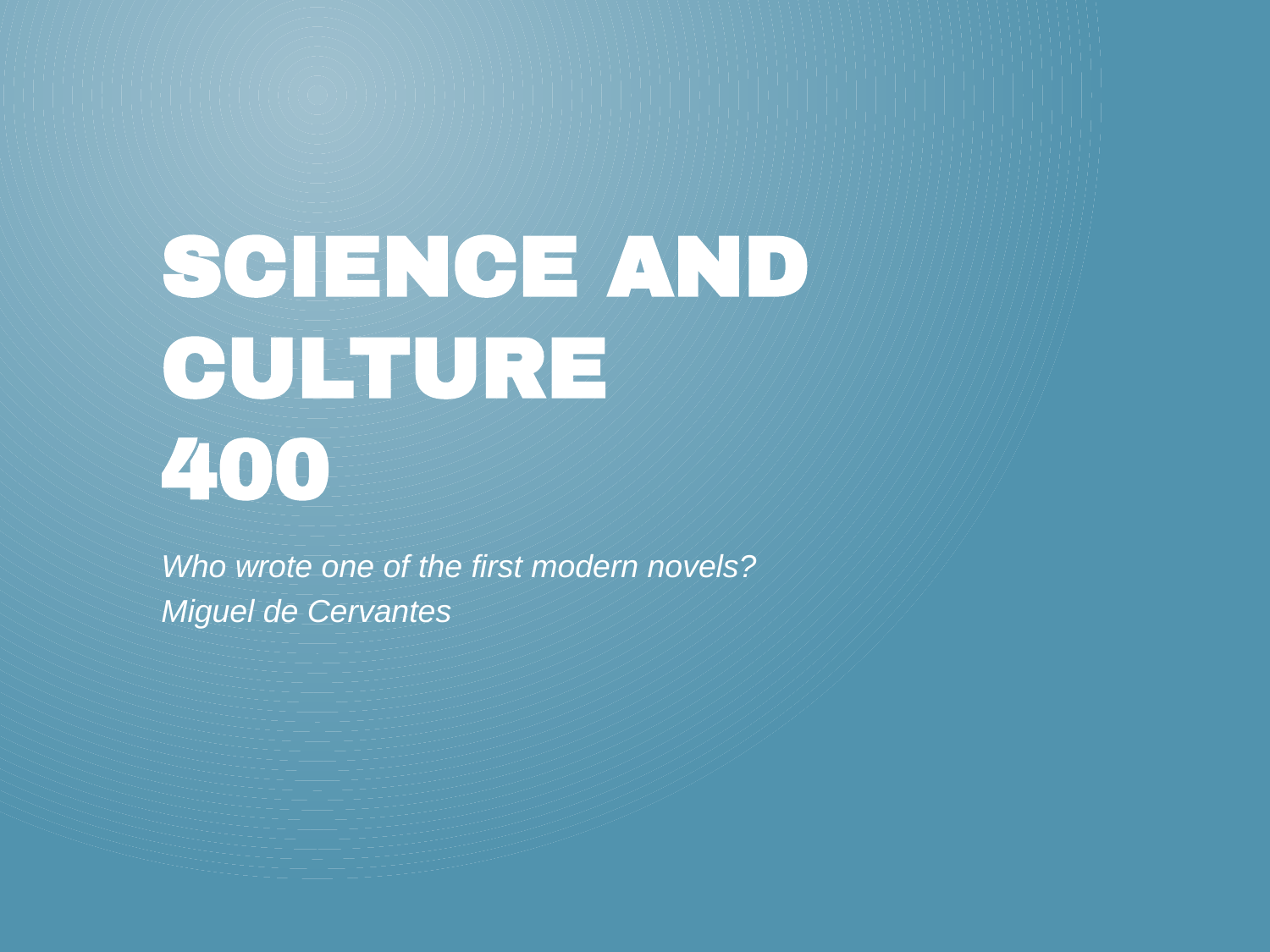

# Science and Culture 400
Who wrote one of the first modern novels?
Miguel de Cervantes